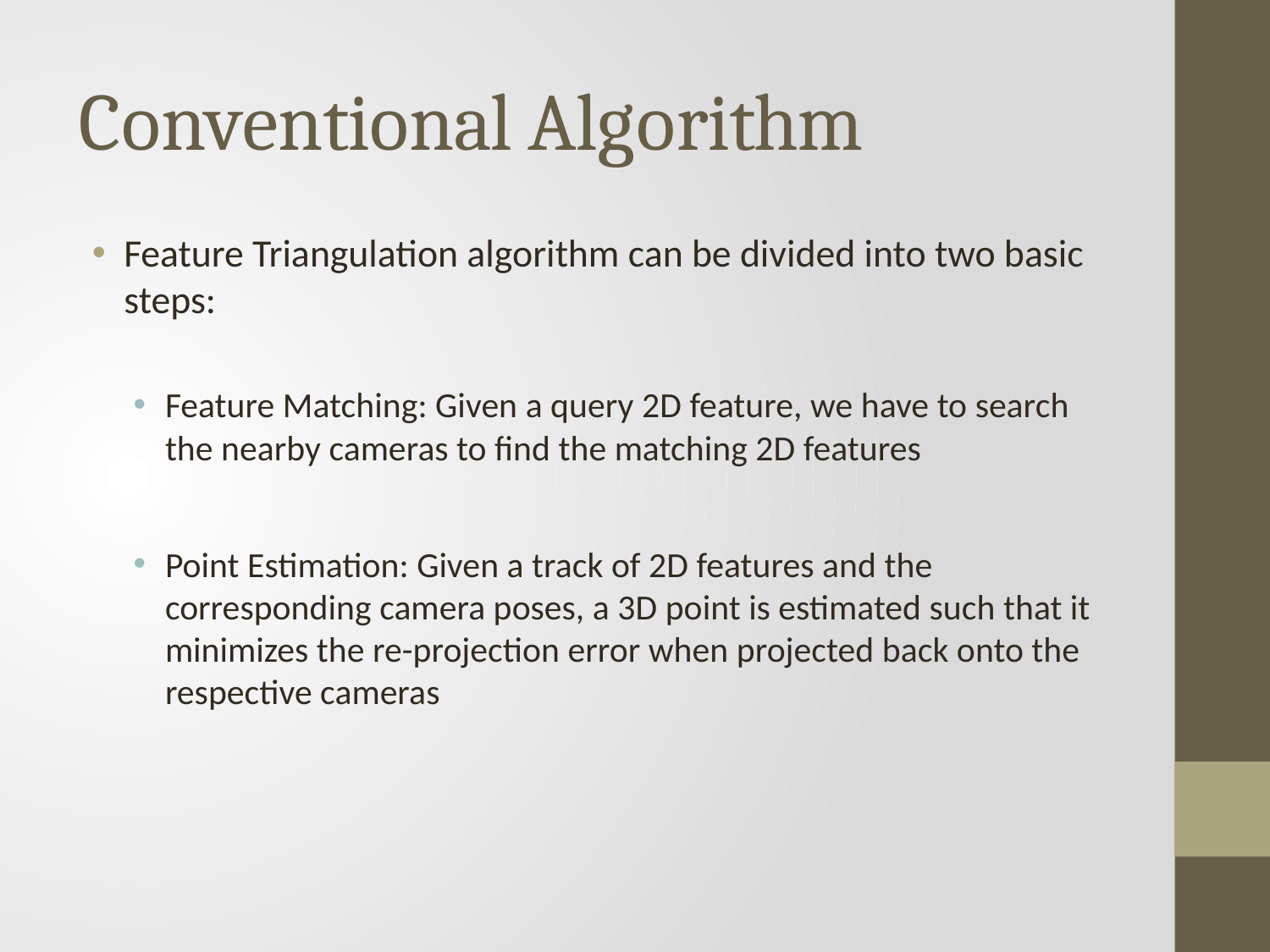

# Conventional Algorithm
Feature Triangulation algorithm can be divided into two basic steps:

Feature Matching: Given a query 2D feature, we have to search the nearby cameras to find the matching 2D features

Point Estimation: Given a track of 2D features and the corresponding camera poses, a 3D point is estimated such that it minimizes the re-projection error when projected back onto the respective cameras